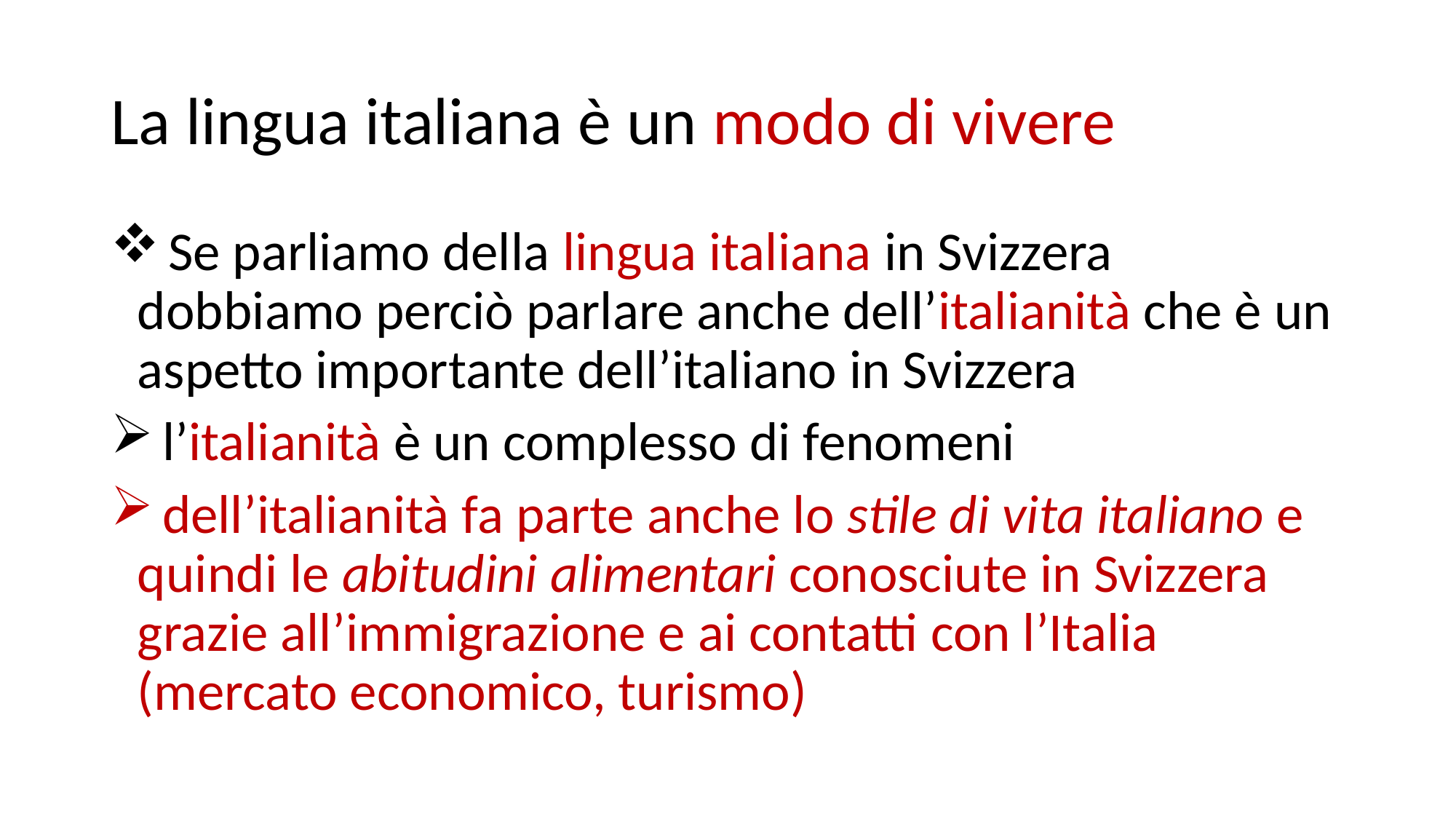

# La lingua italiana è un modo di vivere
 Se parliamo della lingua italiana in Svizzera dobbiamo perciò parlare anche dell’italianità che è un aspetto importante dell’italiano in Svizzera
 l’italianità è un complesso di fenomeni
 dell’italianità fa parte anche lo stile di vita italiano e quindi le abitudini alimentari conosciute in Svizzera grazie all’immigrazione e ai contatti con l’Italia (mercato economico, turismo)